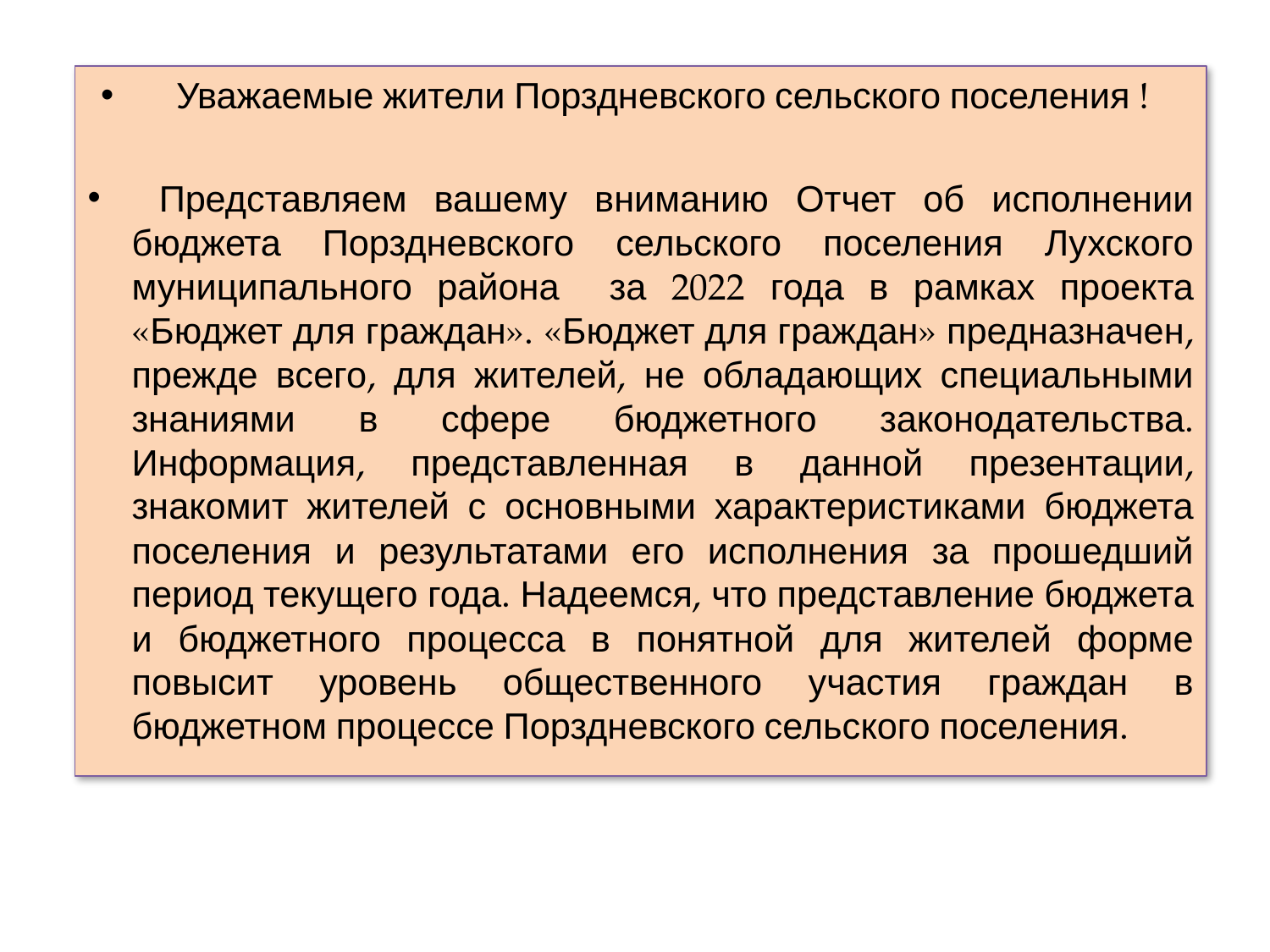

Уважаемые жители Порздневского сельского поселения !

 Представляем вашему вниманию Отчет об исполнении бюджета Порздневского сельского поселения Лухского муниципального района  за 2022 года в рамках проекта «Бюджет для граждан». «Бюджет для граждан» предназначен, прежде всего, для жителей, не обладающих специальными знаниями в сфере бюджетного законодательства. Информация, представленная в данной презентации, знакомит жителей с основными характеристиками бюджета поселения и результатами его исполнения за прошедший период текущего года. Надеемся, что представление бюджета и бюджетного процесса в понятной для жителей форме повысит уровень общественного участия граждан в бюджетном процессе Порздневского сельского поселения.